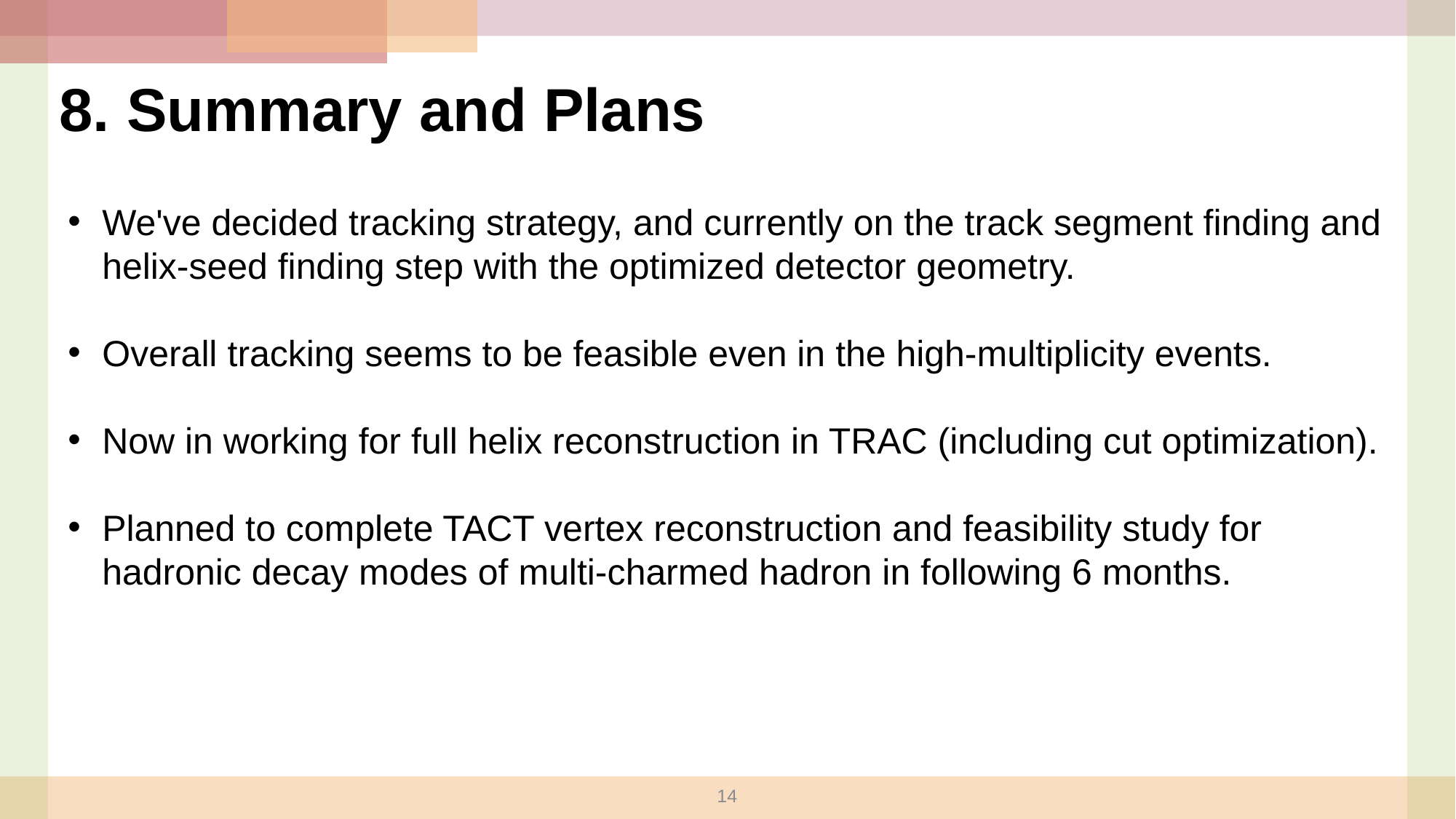

8. Summary and Plans

We've decided tracking strategy, and currently on the track segment finding and helix-seed finding step with the optimized detector geometry.

Overall tracking seems to be feasible even in the high-multiplicity events.

Now in working for full helix reconstruction in TRAC (including cut optimization).
Planned to complete TACT vertex reconstruction and feasibility study for hadronic decay modes of multi-charmed hadron in following 6 months.
14